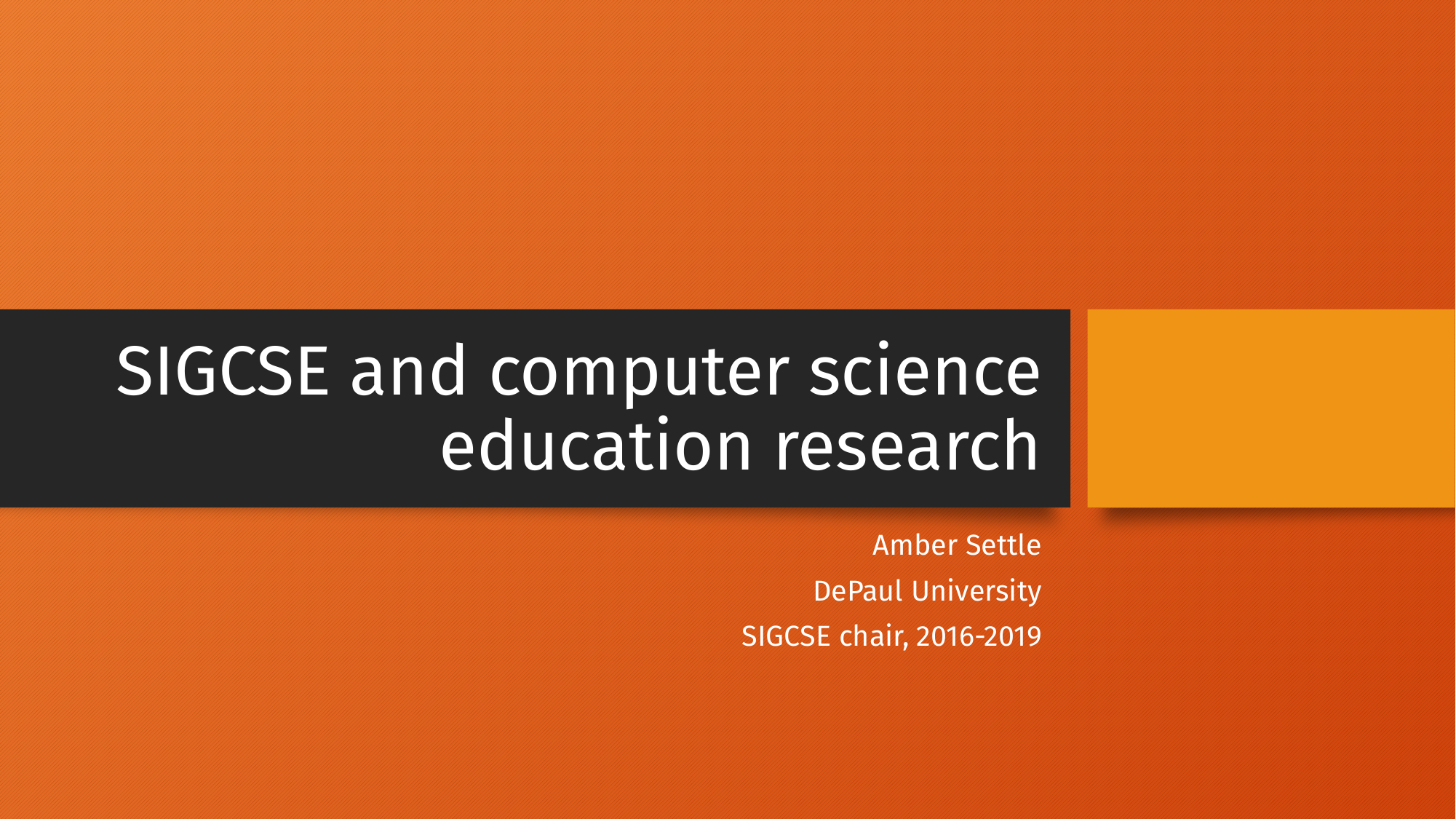

# SIGCSE and computer science education research
Amber Settle
DePaul University
SIGCSE chair, 2016-2019